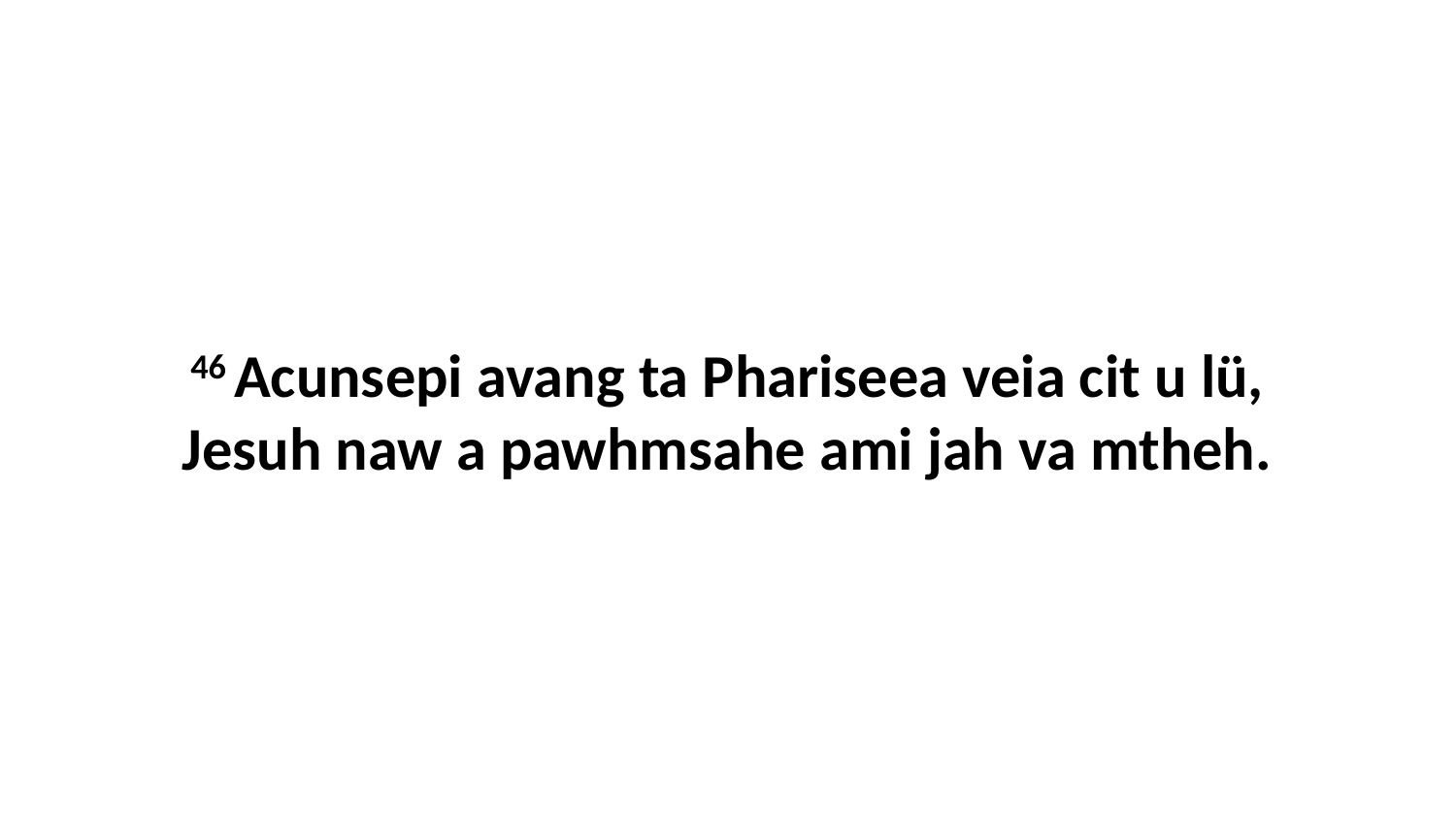

46 Acunsepi avang ta Phariseea veia cit u lü, Jesuh naw a pawhmsahe ami jah va mtheh.